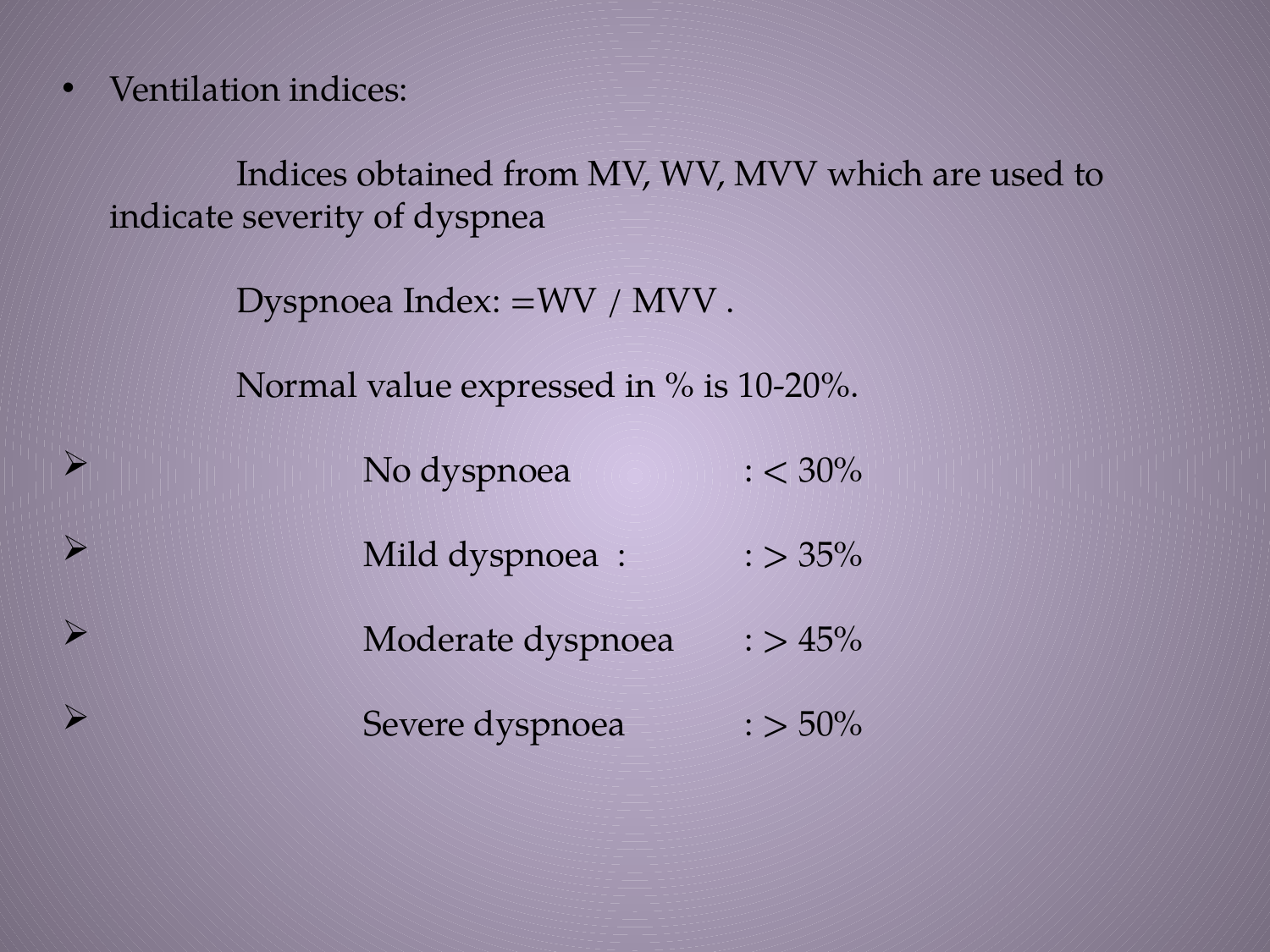

Ventilation indices:

		Indices obtained from MV, WV, MVV which are used to 	indicate severity of dyspnea

		Dyspnoea Index: =WV / MVV .

		Normal value expressed in % is 10-20%.

		No dyspnoea		: < 30%

		Mild dyspnoea	: 	: > 35%

		Moderate dyspnoea	: > 45%

		Severe dyspnoea	: > 50%